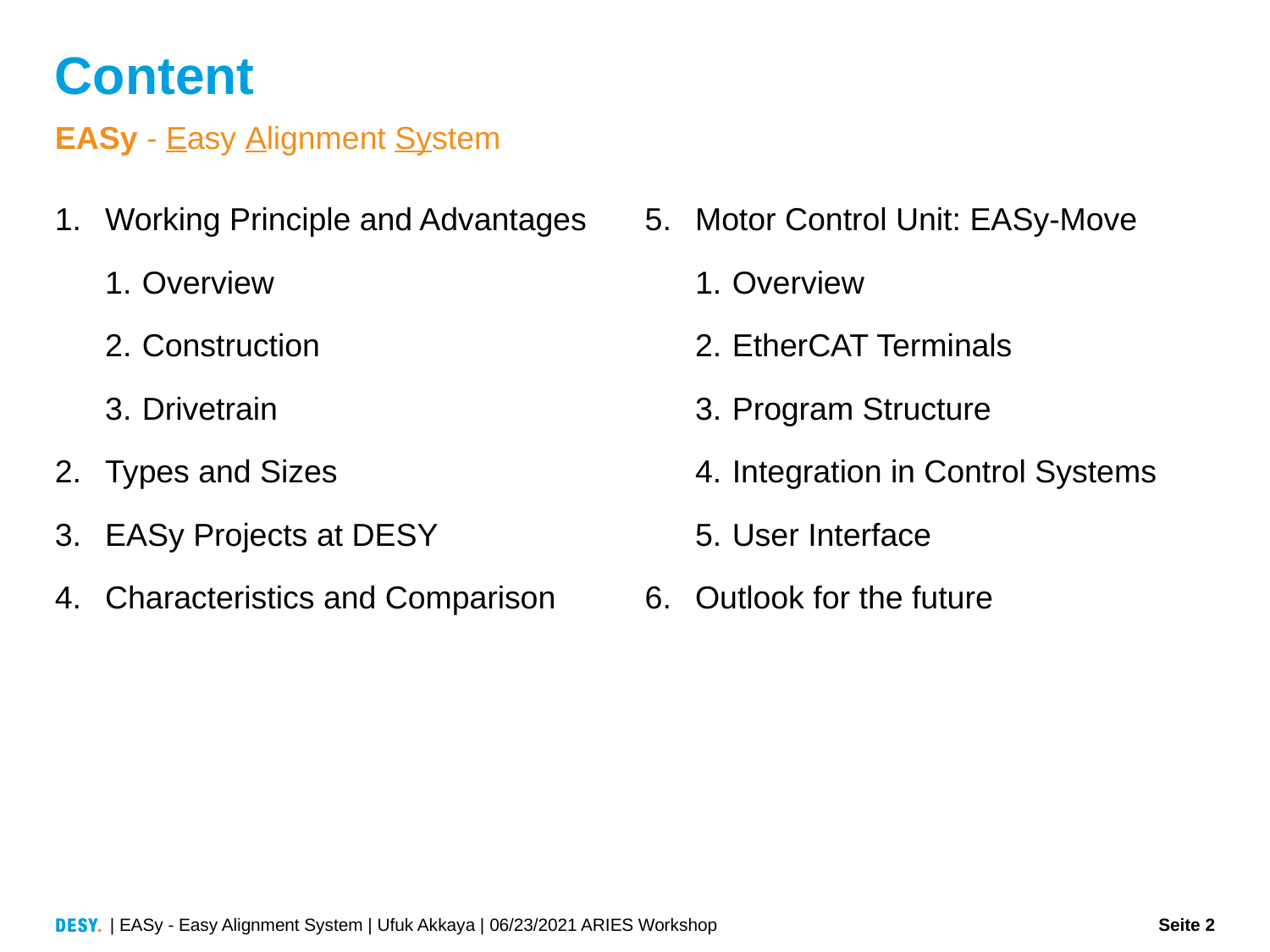

# Content
EASy - Easy Alignment System
Working Principle and Advantages
Overview
Construction
Drivetrain
Types and Sizes
EASy Projects at DESY
Characteristics and Comparison

Motor Control Unit: EASy-Move
Overview
EtherCAT Terminals
Program Structure
Integration in Control Systems
User Interface
Outlook for the future
| EASy - Easy Alignment System | Ufuk Akkaya | 06/23/2021 ARIES Workshop